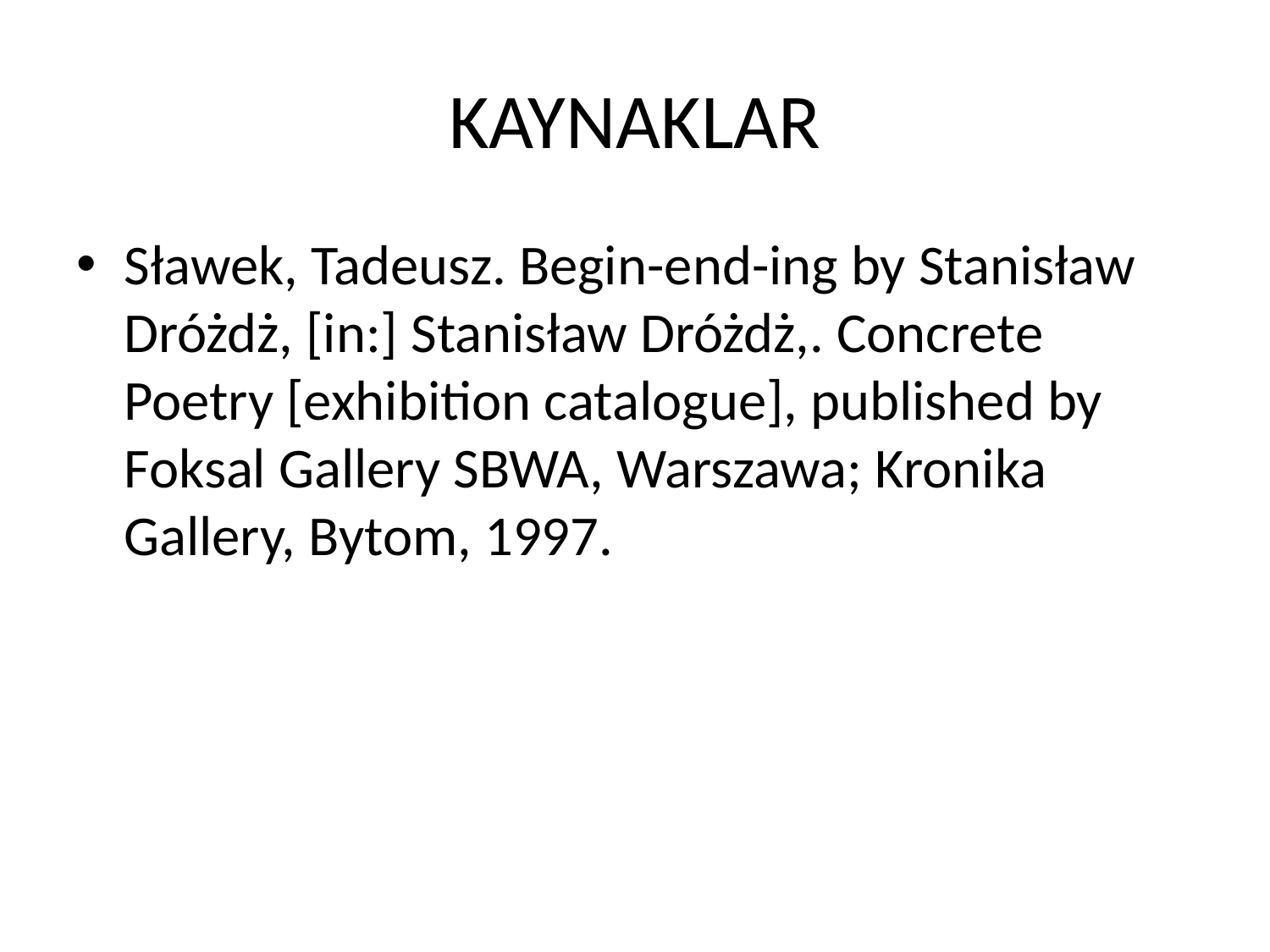

# KAYNAKLAR
Sławek, Tadeusz. Begin-end-ing by Stanisław Dróżdż, [in:] Stanisław Dróżdż,. Concrete Poetry [exhibition catalogue], published by Foksal Gallery SBWA, Warszawa; Kronika Gallery, Bytom, 1997.